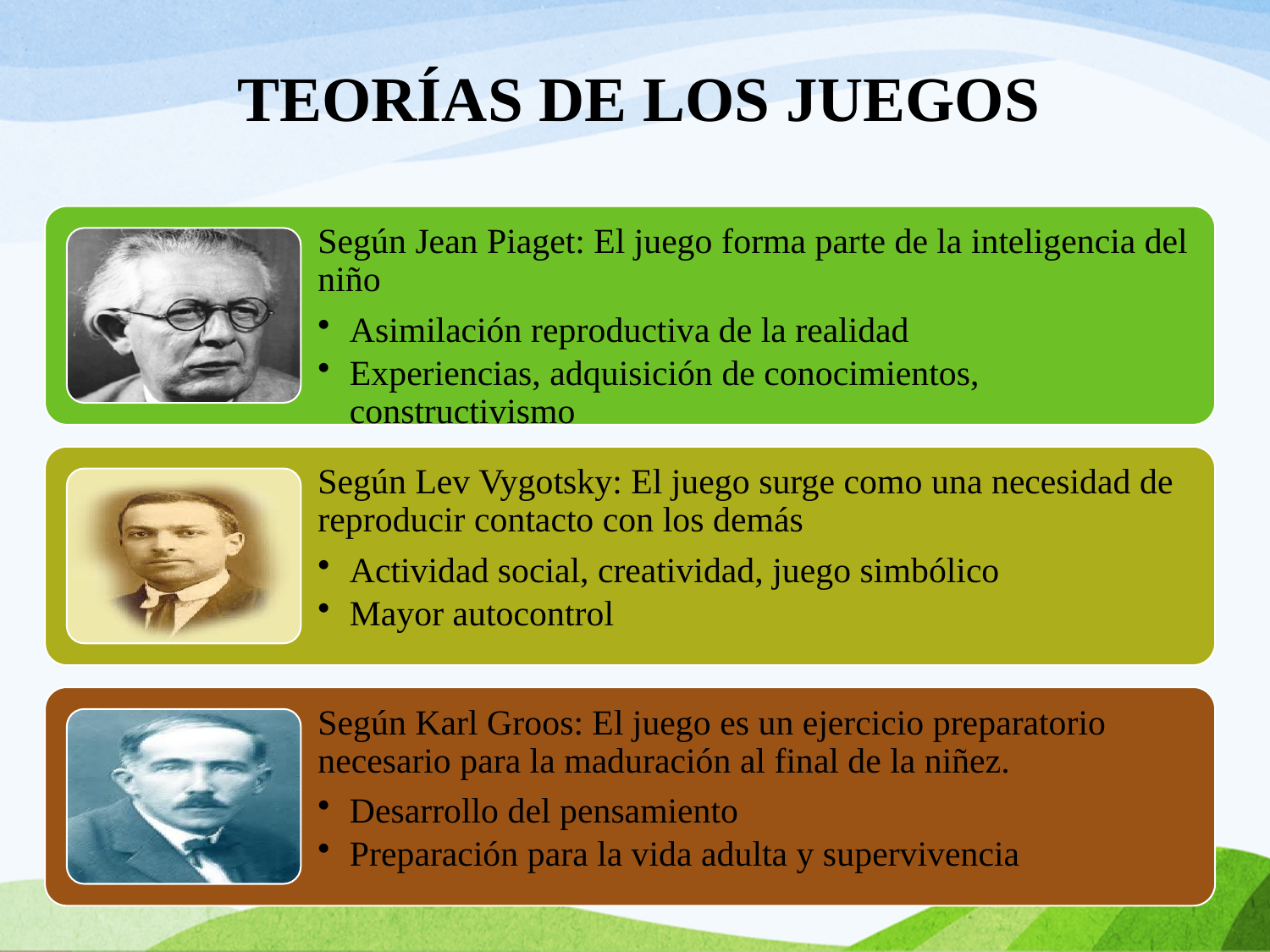

# TEORÍAS DE LOS JUEGOS
Según Jean Piaget: El juego forma parte de la inteligencia del niño
Asimilación reproductiva de la realidad
Experiencias, adquisición de conocimientos, constructivismo
Según Lev Vygotsky: El juego surge como una necesidad de reproducir contacto con los demás
Actividad social, creatividad, juego simbólico
Mayor autocontrol
Según Karl Groos: El juego es un ejercicio preparatorio necesario para la maduración al final de la niñez.
Desarrollo del pensamiento
Preparación para la vida adulta y supervivencia